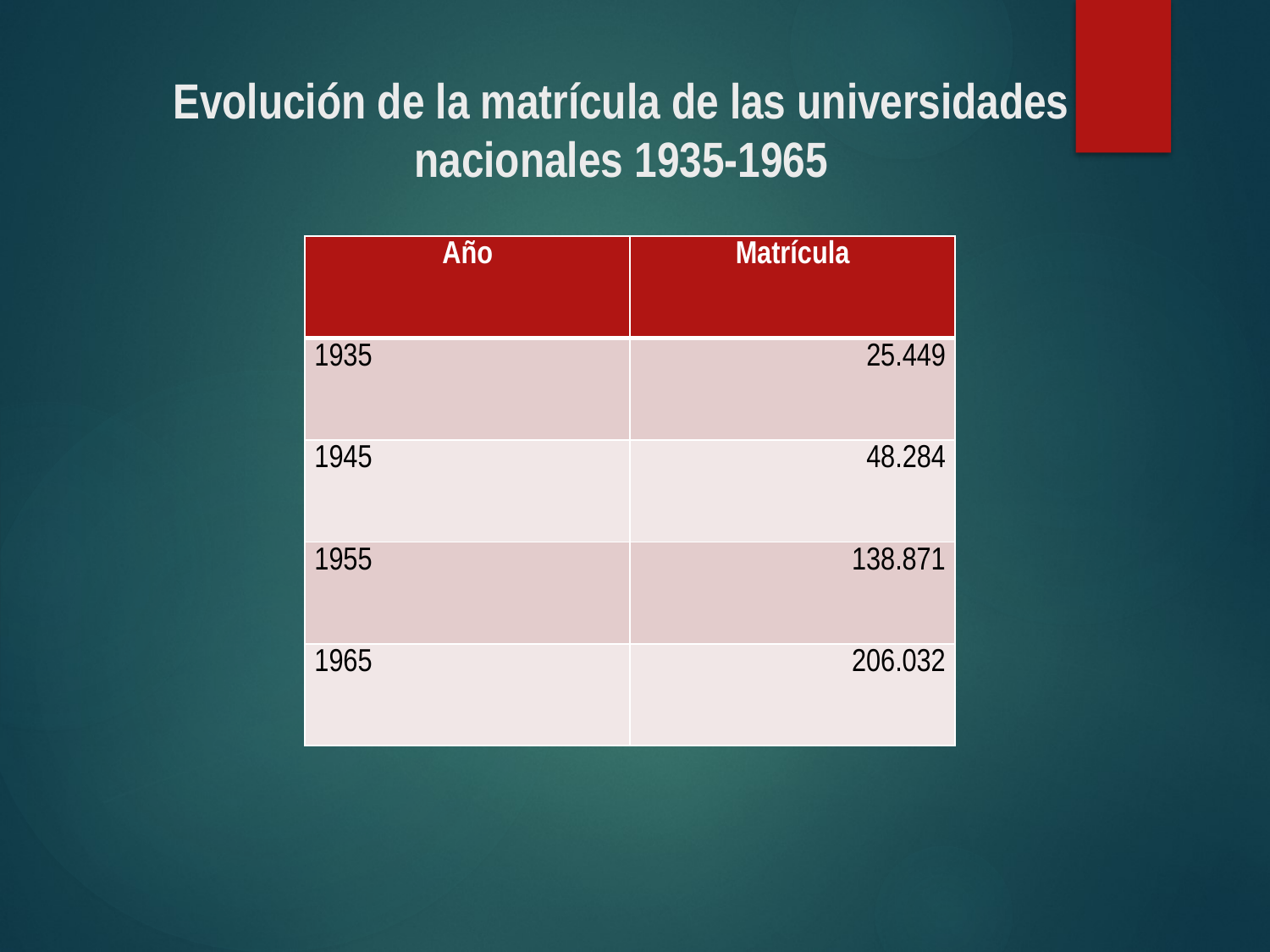

# Evolución de la matrícula de las universidades nacionales 1935-1965
| Año | Matrícula |
| --- | --- |
| 1935 | 25.449 |
| 1945 | 48.284 |
| 1955 | 138.871 |
| 1965 | 206.032 |